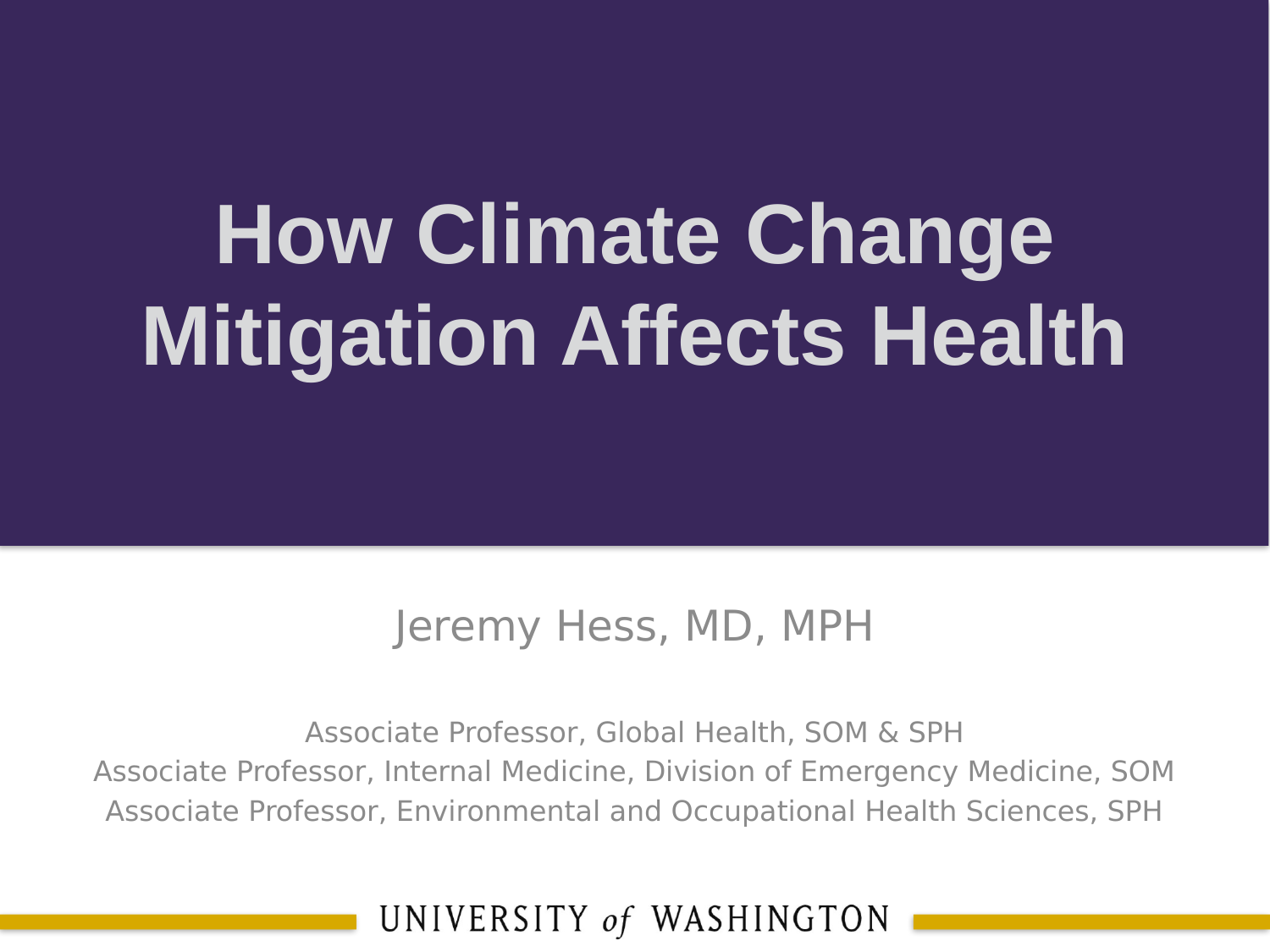

# How Climate Change Mitigation Affects Health
Jeremy Hess, MD, MPH

Associate Professor, Global Health, SOM & SPH
Associate Professor, Internal Medicine, Division of Emergency Medicine, SOM
Associate Professor, Environmental and Occupational Health Sciences, SPH